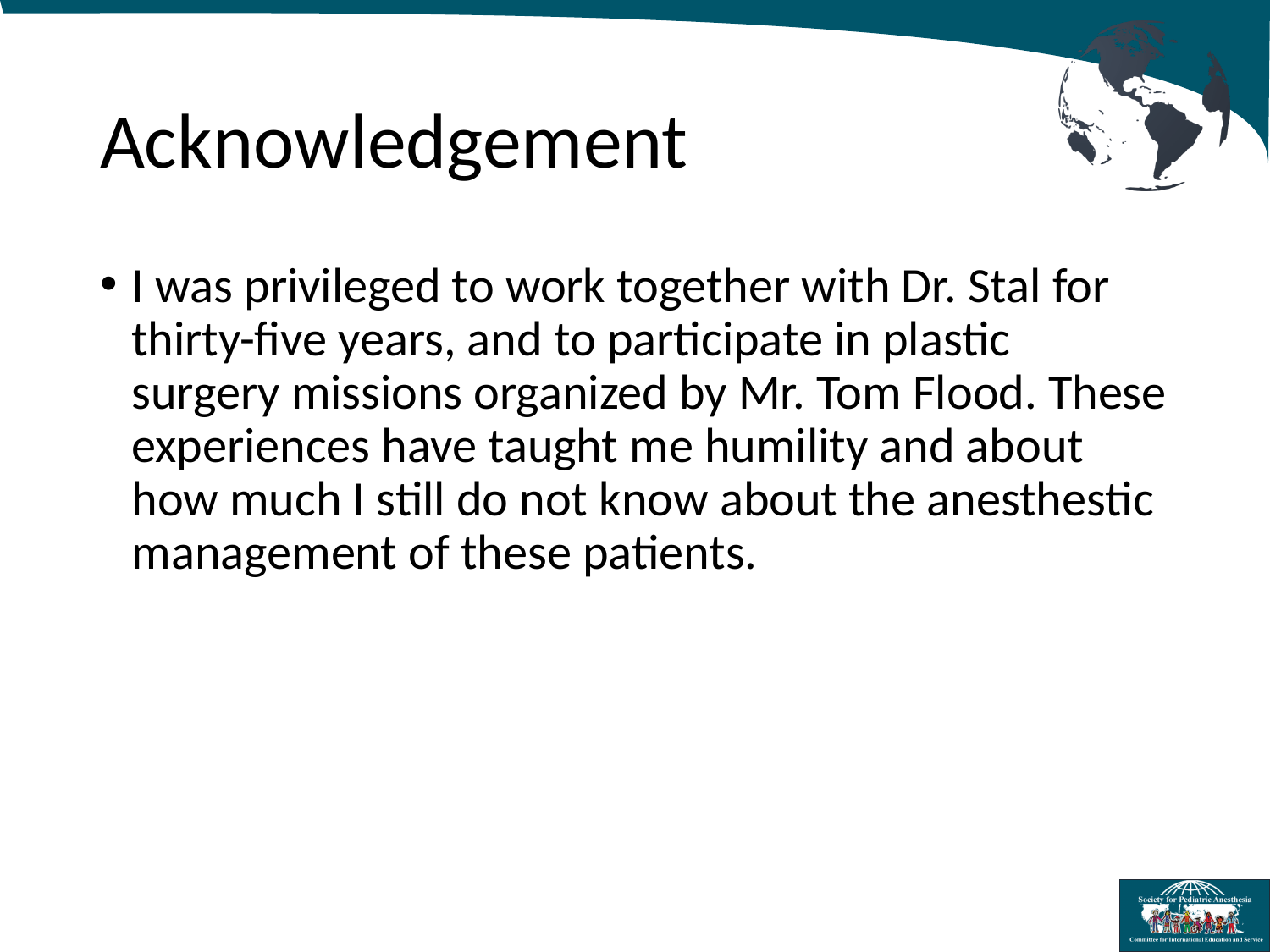

# Acknowledgement
I was privileged to work together with Dr. Stal for thirty-five years, and to participate in plastic surgery missions organized by Mr. Tom Flood. These experiences have taught me humility and about how much I still do not know about the anesthestic management of these patients.